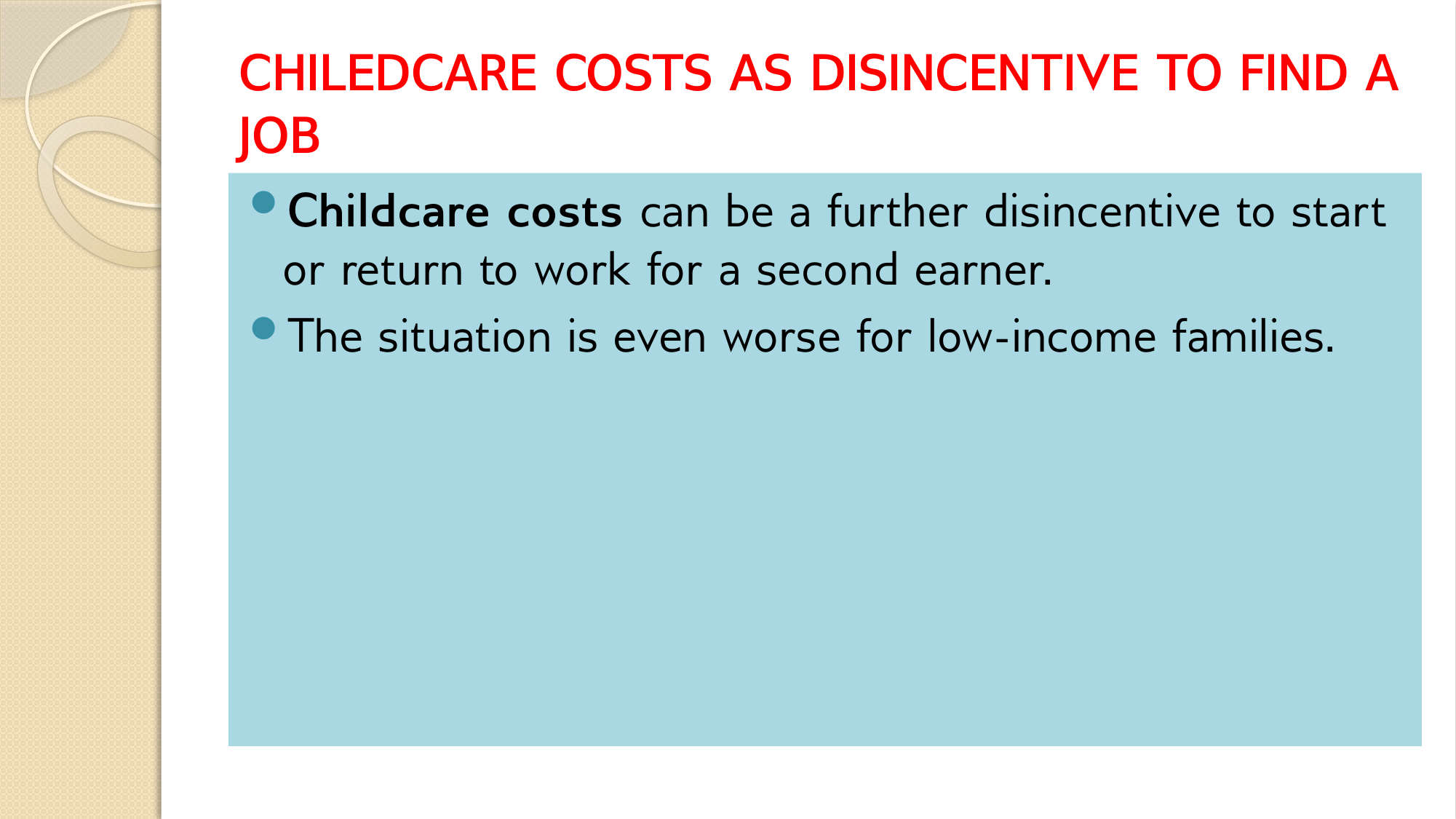

# CHILEDCARE COSTS AS DISINCENTIVE TO FIND A JOB
Childcare costs can be a further disincentive to start or return to work for a second earner.
The situation is even worse for low-income families.